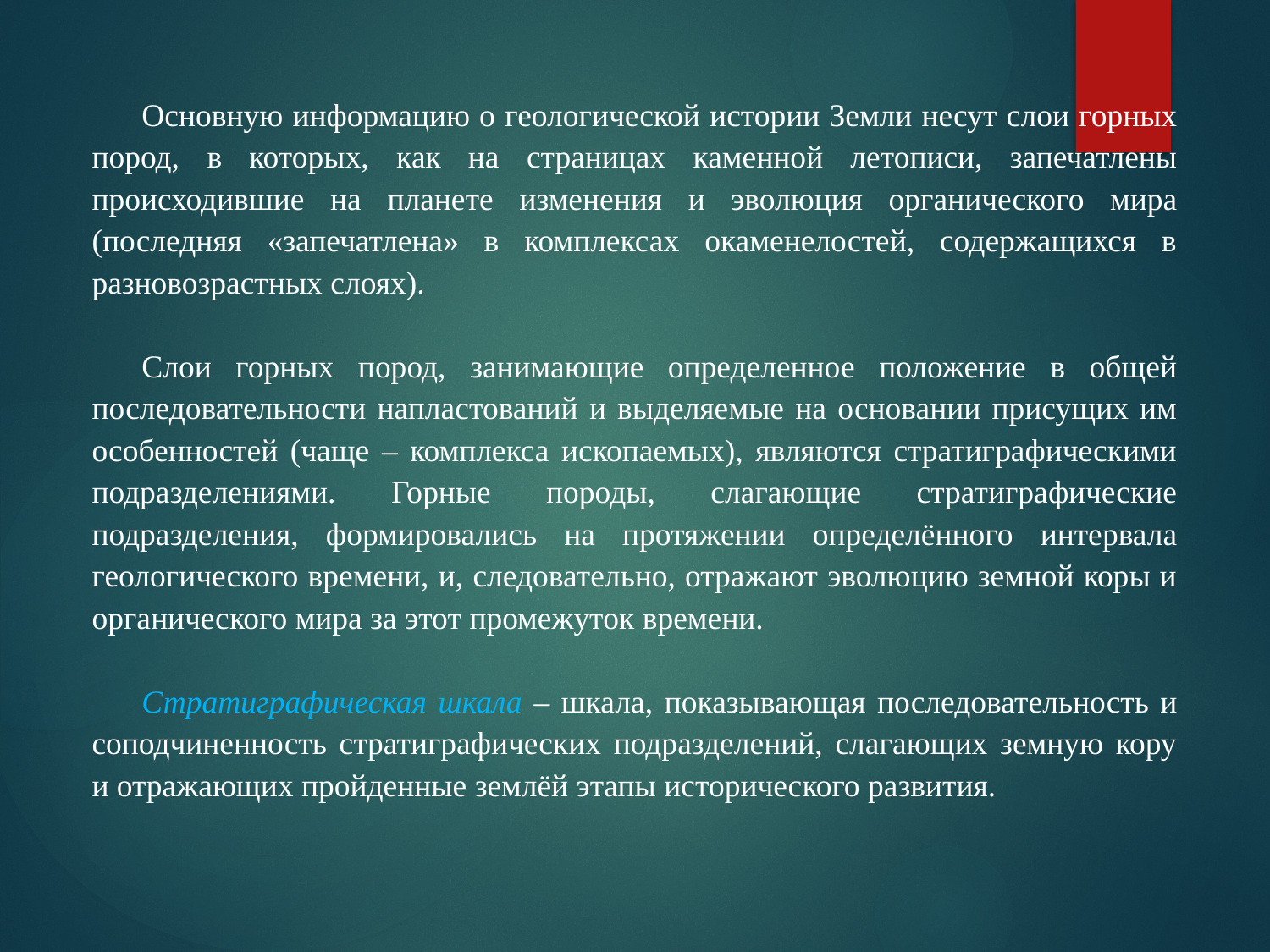

Основную информацию о геологической истории Земли несут слои горных пород, в которых, как на страницах каменной летописи, запечатлены происходившие на планете изменения и эволюция органического мира (последняя «запечатлена» в комплексах окаменелостей, содержащихся в разновозрастных слоях).

Слои горных пород, занимающие определенное положение в общей последовательности напластований и выделяемые на основании присущих им особенностей (чаще – комплекса ископаемых), являются стратиграфическими подразделениями. Горные породы, слагающие стратиграфические подразделения, формировались на протяжении определённого интервала геологического времени, и, следовательно, отражают эволюцию земной коры и органического мира за этот промежуток времени.

Стратиграфическая шкала – шкала, показывающая последовательность и соподчиненность стратиграфических подразделений, слагающих земную кору и отражающих пройденные землёй этапы исторического развития.